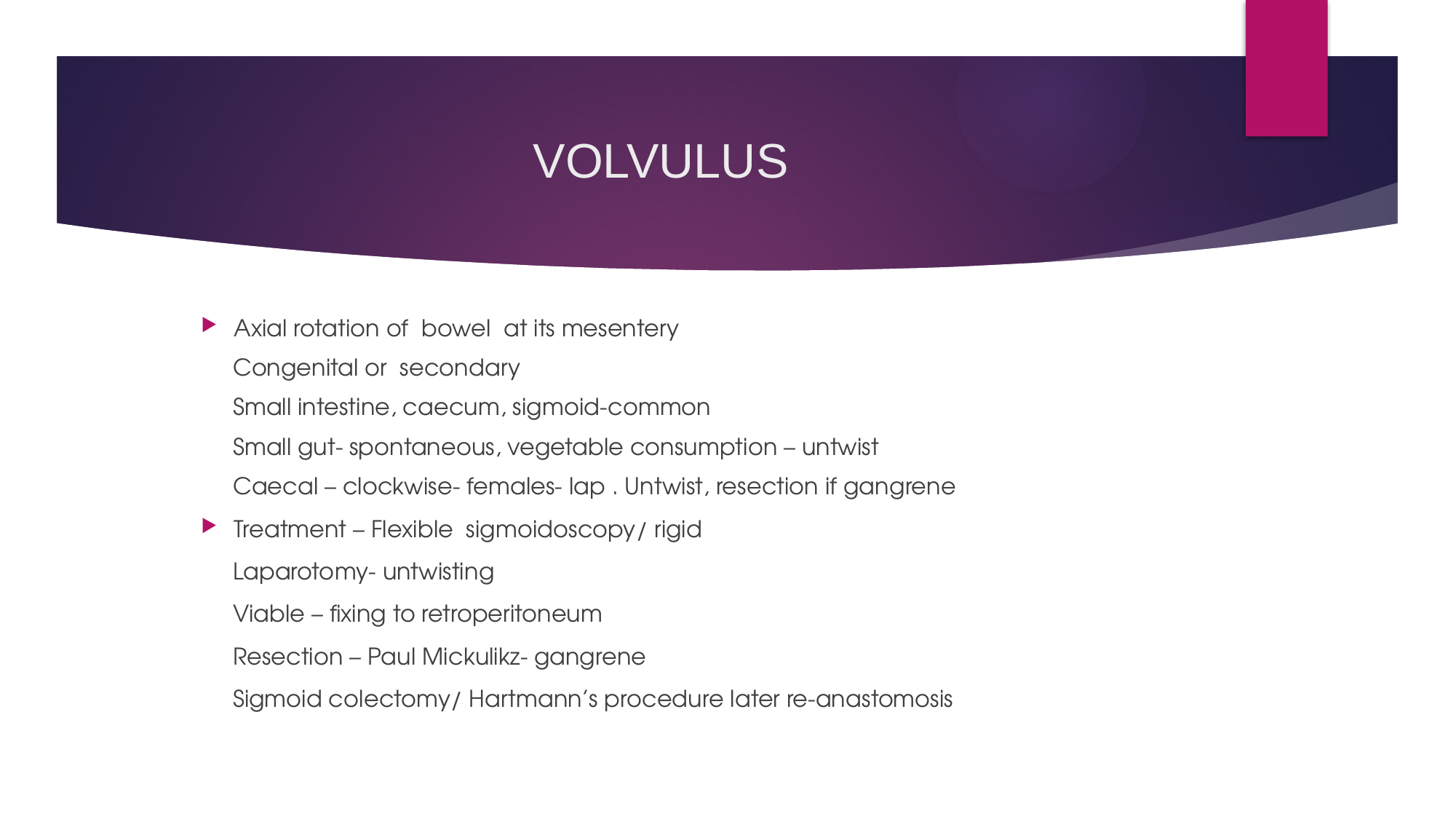

# VOLVULUS
Axial rotation of  bowel  at its mesentery
      Congenital or  secondary
      Small intestine, caecum, sigmoid-common
      Small gut- spontaneous, vegetable consumption – untwist
      Caecal – clockwise- females- lap . Untwist, resection if gangrene
Treatment – Flexible  sigmoidoscopy/ rigid
      Laparotomy- untwisting
      Viable – fixing to retroperitoneum
      Resection – Paul Mickulikz- gangrene
      Sigmoid colectomy/ Hartmann’s procedure later re-anastomosis